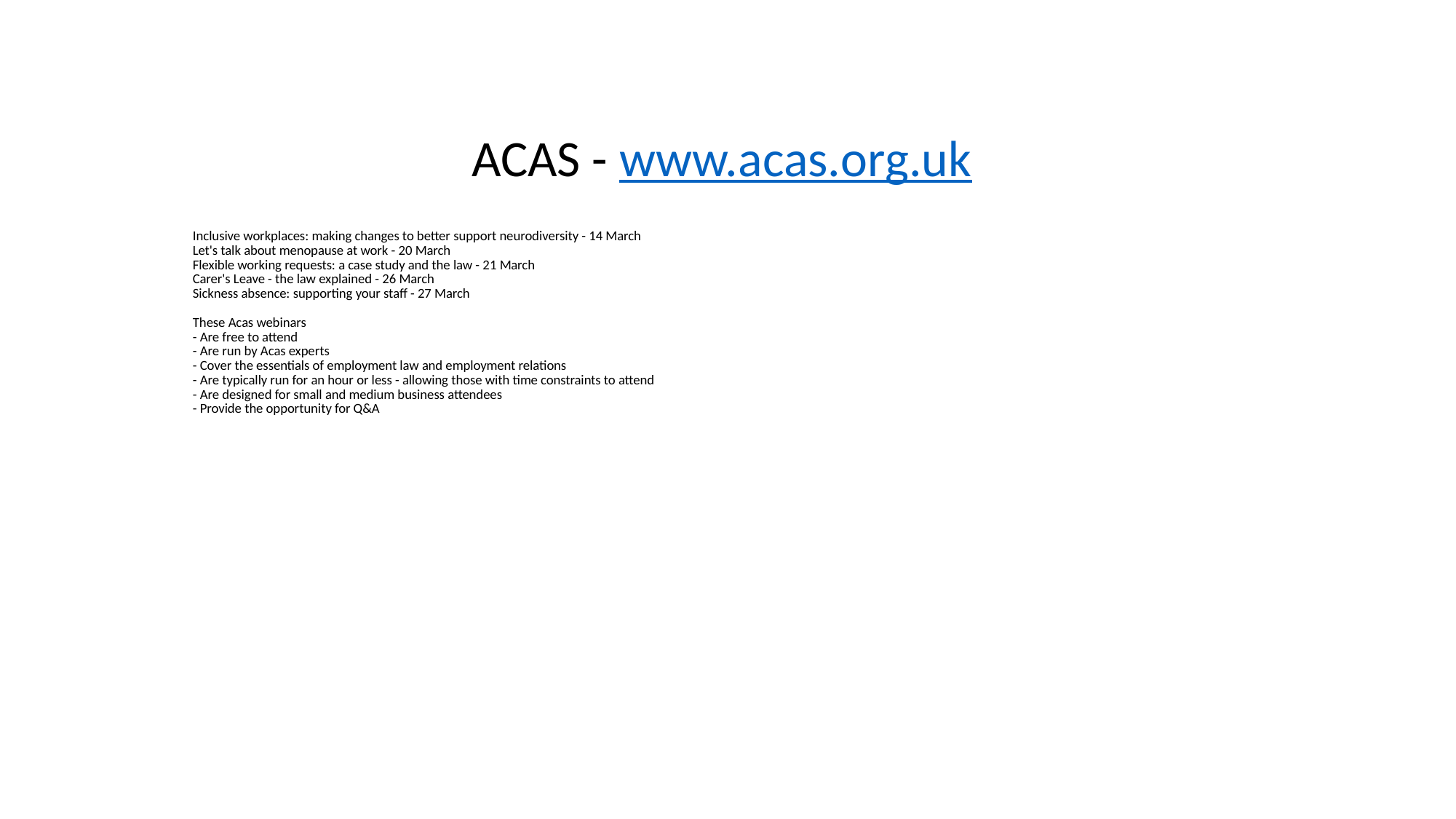

# ACAS - www.acas.org.uk
Inclusive workplaces: making changes to better support neurodiversity - 14 March
Let's talk about menopause at work - 20 March
Flexible working requests: a case study and the law - 21 March
Carer's Leave - the law explained - 26 March
Sickness absence: supporting your staff - 27 March

These Acas webinars
- Are free to attend
- Are run by Acas experts
- Cover the essentials of employment law and employment relations
- Are typically run for an hour or less - allowing those with time constraints to attend
- Are designed for small and medium business attendees
- Provide the opportunity for Q&A